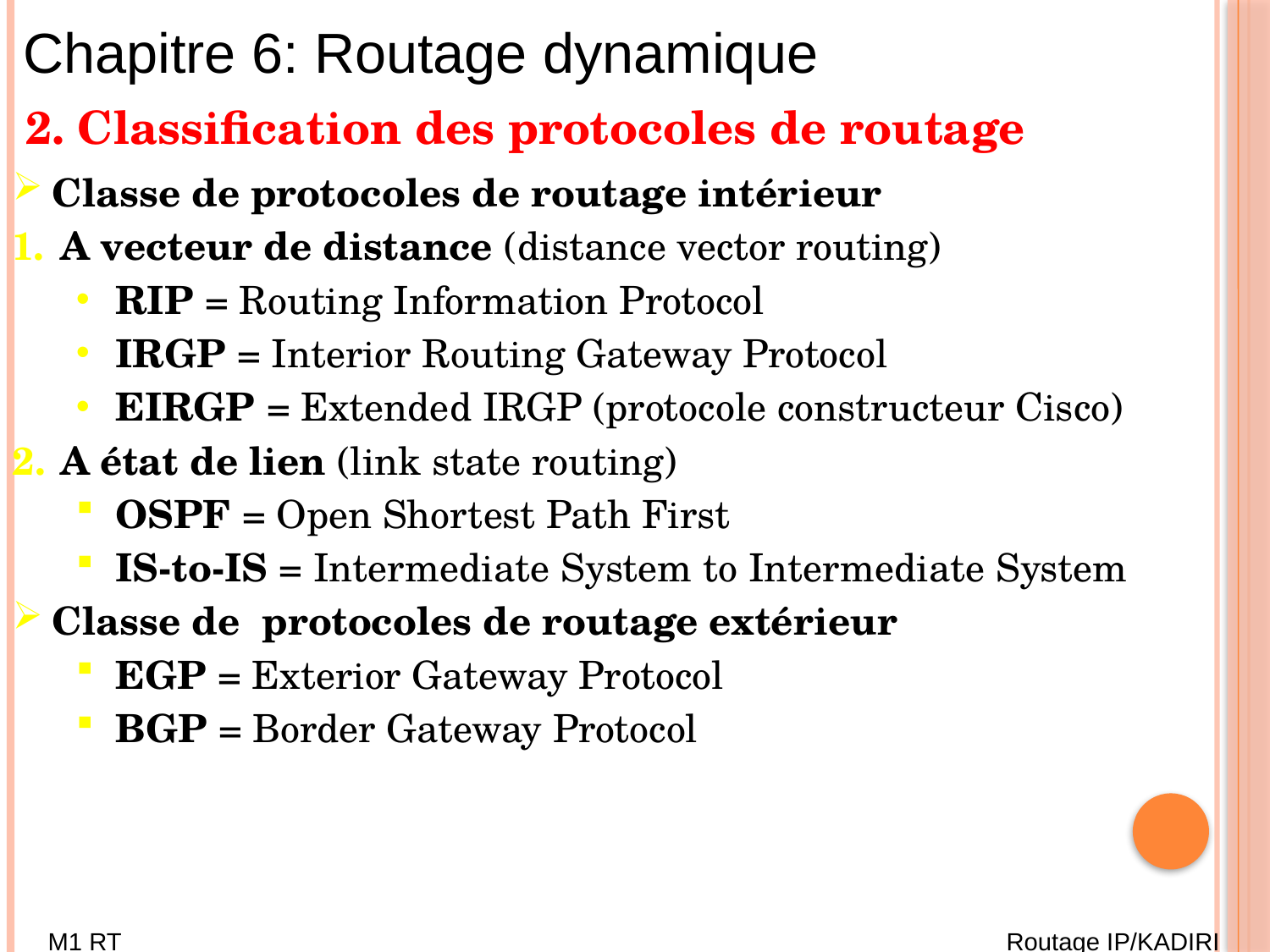

Chapitre 6: Routage dynamique

 2. Classification des protocoles de routage
Classe de protocoles de routage intérieur
A vecteur de distance (distance vector routing)
RIP = Routing Information Protocol
IRGP = Interior Routing Gateway Protocol
EIRGP = Extended IRGP (protocole constructeur Cisco)
A état de lien (link state routing)
OSPF = Open Shortest Path First
IS-to-IS = Intermediate System to Intermediate System
Classe de  protocoles de routage extérieur
EGP = Exterior Gateway Protocol
BGP = Border Gateway Protocol

M1 RT                                                                                                                               Routage IP/KADIRI